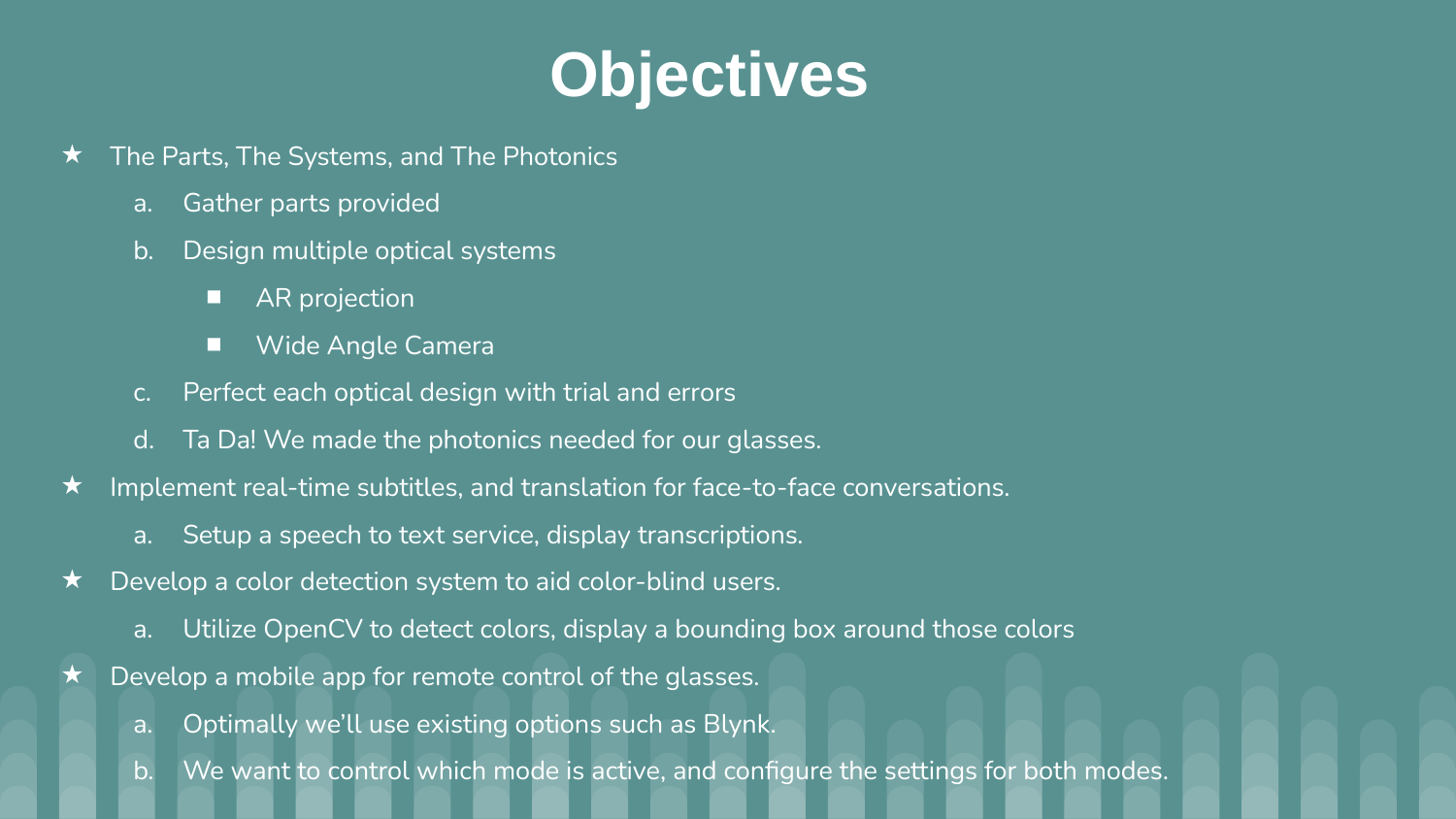

# Objectives
The Parts, The Systems, and The Photonics
Gather parts provided
Design multiple optical systems
AR projection
Wide Angle Camera
Perfect each optical design with trial and errors
Ta Da! We made the photonics needed for our glasses.
Implement real-time subtitles, and translation for face-to-face conversations.
Setup a speech to text service, display transcriptions.
Develop a color detection system to aid color-blind users.
Utilize OpenCV to detect colors, display a bounding box around those colors
Develop a mobile app for remote control of the glasses.
Optimally we’ll use existing options such as Blynk.
We want to control which mode is active, and configure the settings for both modes.